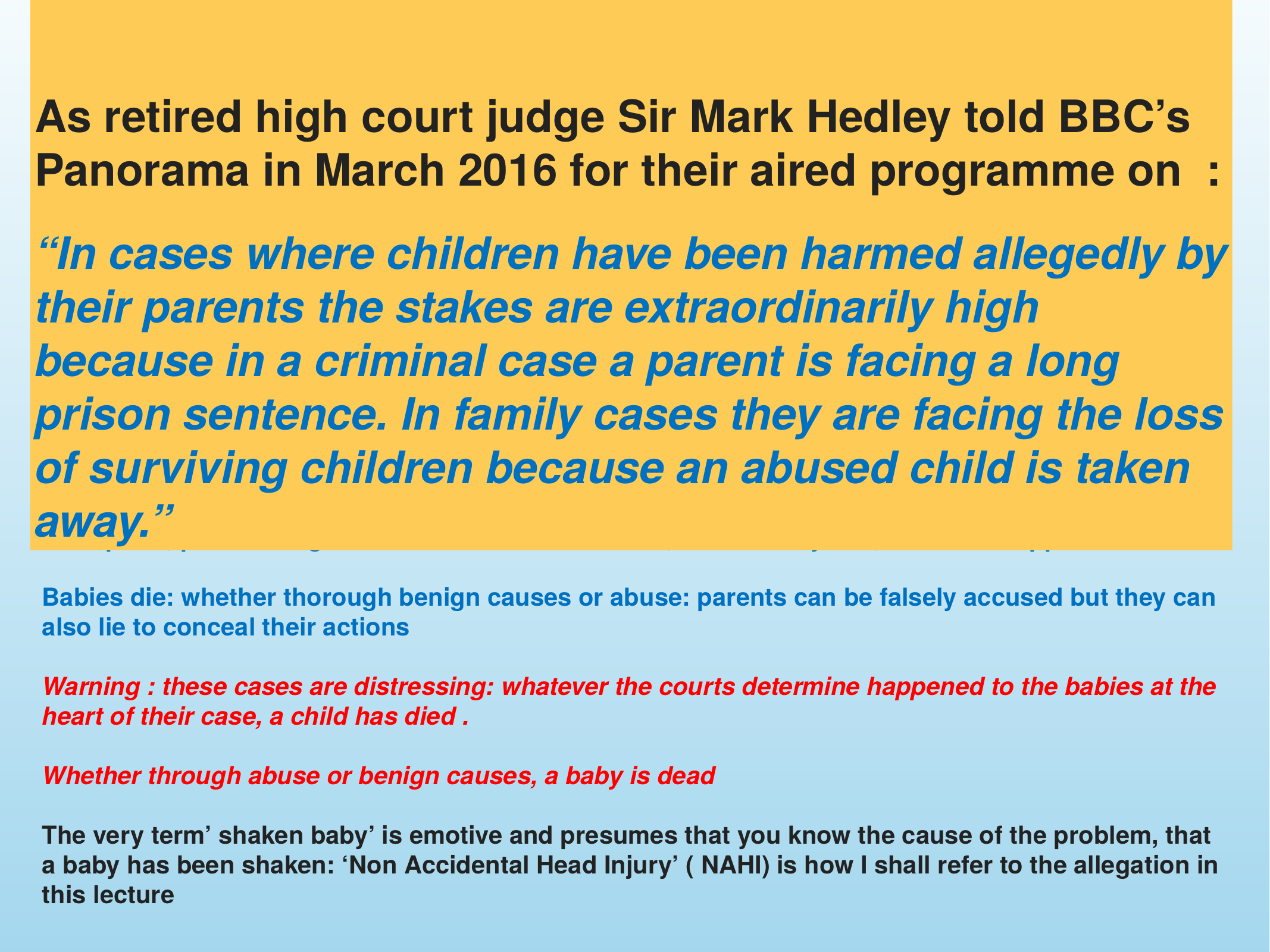

As retired high court judge Sir Mark Hedley told BBC’s Panorama in March 2016 for their aired programme on  :
“In cases where children have been harmed allegedly by their parents the stakes are extraordinarily high because in a criminal case a parent is facing a long prison sentence. In family cases they are facing the loss of surviving children because an abused child is taken away.”
The courts duty to protect the child from harm requires hard choices: to return a child to an abusive parent can lead to further injury or death.
But to remove the child and place it for adoption on medical and scientific evidence than turns out to be flawed is to make a mistake that devastates the family.
Adoption is a final, irrevocable step that cannot be undone.
There are few types of case which arouse greater anxiety and controversy than those in which it is alleged that a baby has died as a result of being shaken.

The controversy to which such cases give rise should come as no surprise.
A young baby dies whilst under the sole care of a parent or child minder.
That child can give no clue to clinicians as to what has happened.
Experts, prosecuting authorities must reconstruct, as best they can, what has happened.
Babies die: whether thorough benign causes or abuse: parents can be falsely accused but they can also lie to conceal their actions
Warning : these cases are distressing: whatever the courts determine happened to the babies at the heart of their case, a child has died .
Whether through abuse or benign causes, a baby is dead
The very term’ shaken baby’ is emotive and presumes that you know the cause of the problem, that a baby has been shaken: ‘Non Accidental Head Injury’ ( NAHI) is how I shall refer to the allegation in this lecture